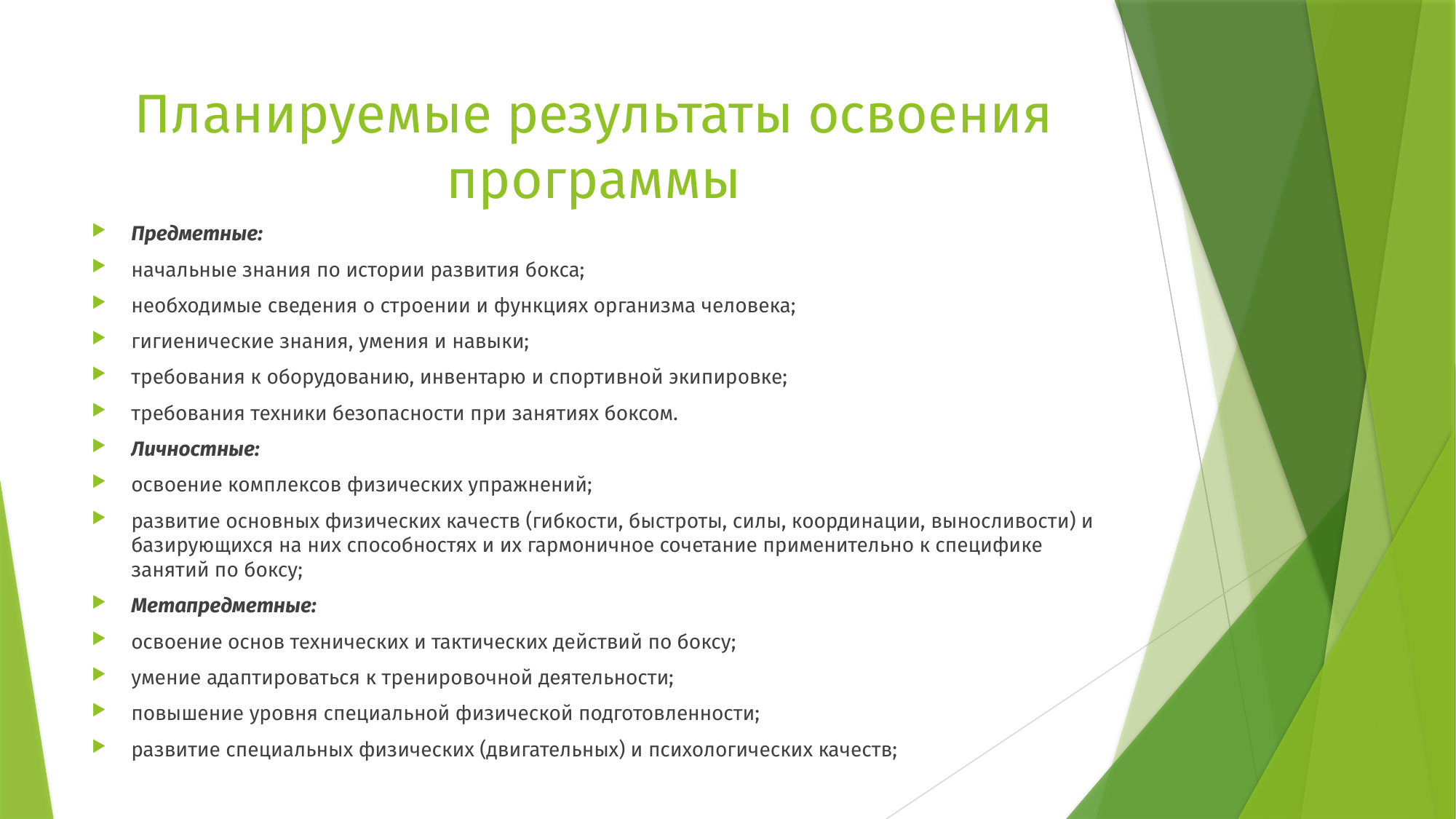

# Планируемые результаты освоения программы
Предметные:
начальные знания по истории развития бокса;
необходимые сведения о строении и функциях организма человека;
гигиенические знания, умения и навыки;
требования к оборудованию, инвентарю и спортивной экипировке;
требования техники безопасности при занятиях боксом.
Личностные:
освоение комплексов физических упражнений;
развитие основных физических качеств (гибкости, быстроты, силы, координации, выносливости) и базирующихся на них способностях и их гармоничное сочетание применительно к специфике занятий по боксу;
Метапредметные:
освоение основ технических и тактических действий по боксу;
умение адаптироваться к тренировочной деятельности;
повышение уровня специальной физической подготовленности;
развитие специальных физических (двигательных) и психологических качеств;